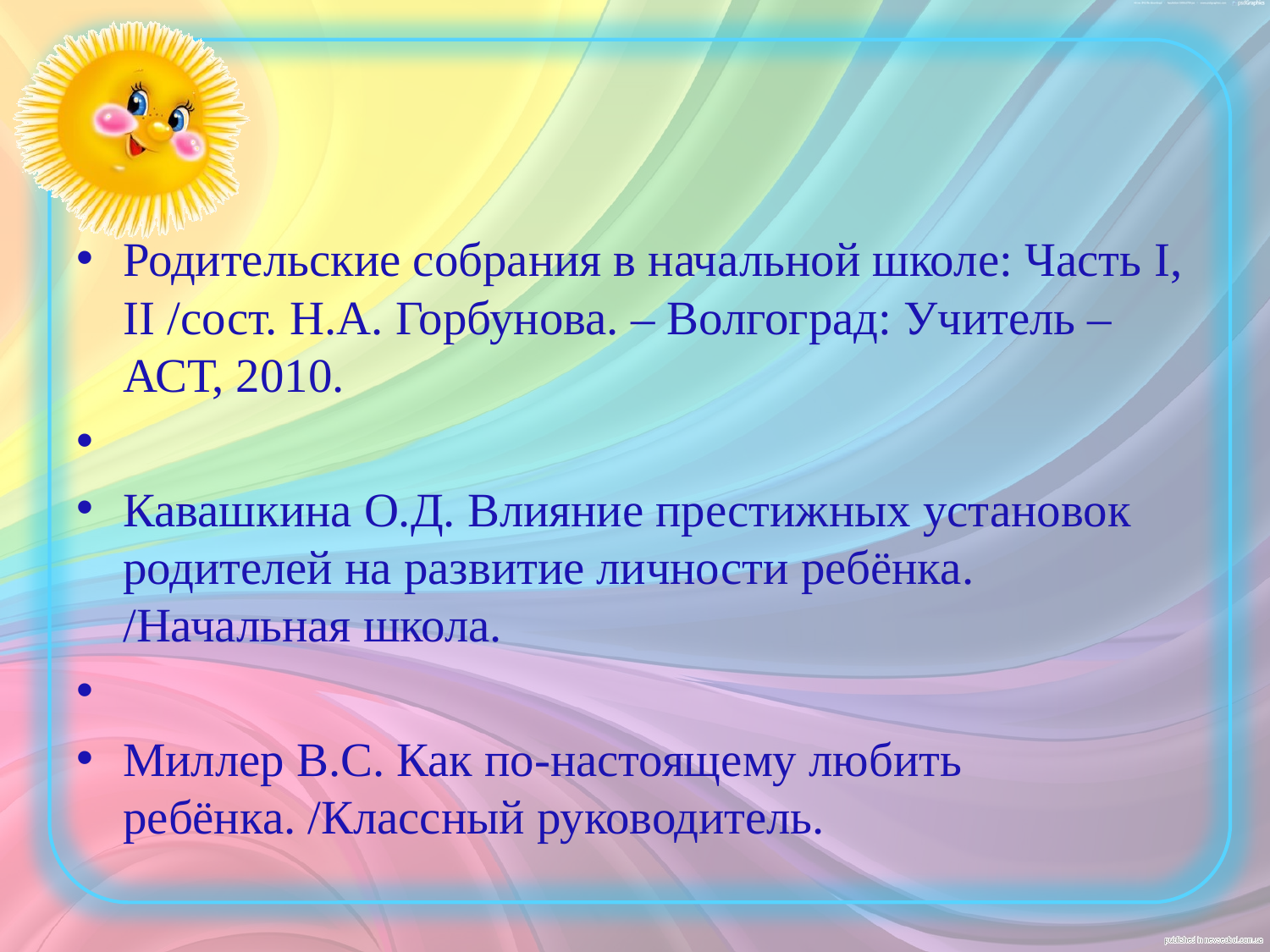

#
Родительские собрания в начальной школе: Часть I, II /сост. Н.А. Горбунова. – Волгоград: Учитель – АСТ, 2010.

Кавашкина О.Д. Влияние престижных установок родителей на развитие личности ребёнка. /Начальная школа.

Миллер В.С. Как по-настоящему любить ребёнка. /Классный руководитель.